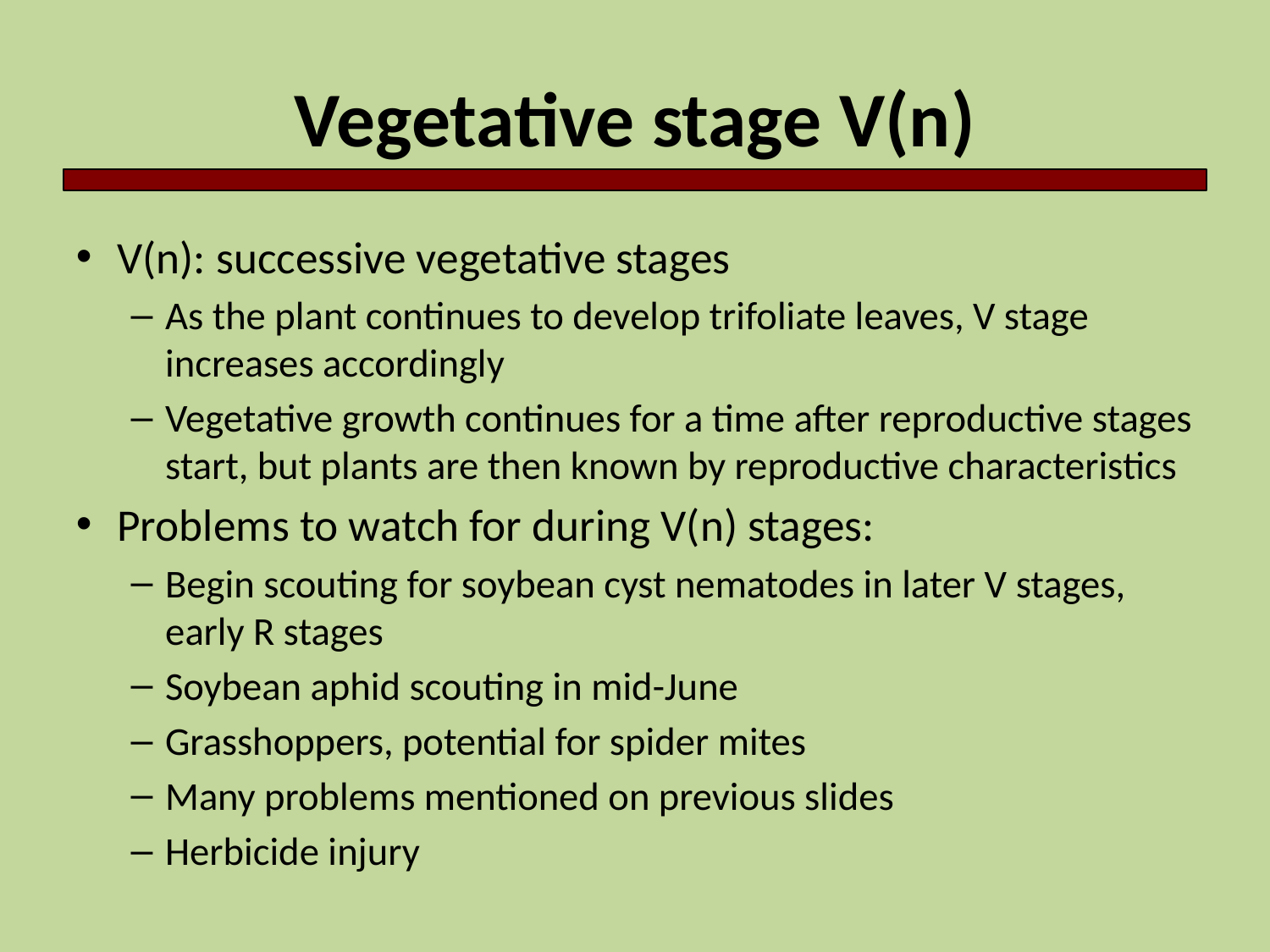

# Vegetative stage V(n)
V(n): successive vegetative stages
As the plant continues to develop trifoliate leaves, V stage increases accordingly
Vegetative growth continues for a time after reproductive stages start, but plants are then known by reproductive characteristics
Problems to watch for during V(n) stages:
Begin scouting for soybean cyst nematodes in later V stages, early R stages
Soybean aphid scouting in mid-June
Grasshoppers, potential for spider mites
Many problems mentioned on previous slides
Herbicide injury